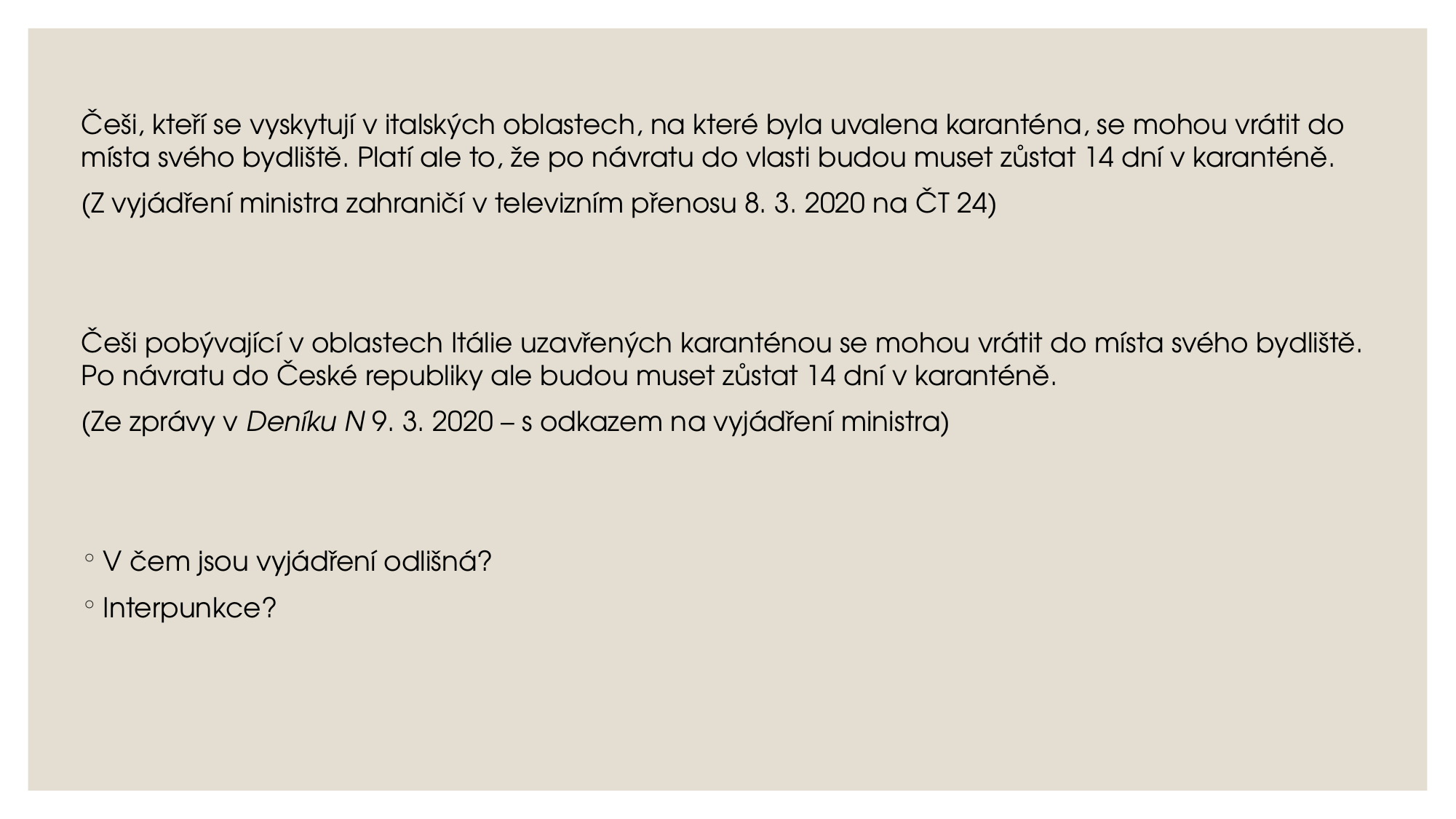

Češi, kteří se vyskytují v italských oblastech, na které byla uvalena karanténa, se mohou vrátit do místa svého bydliště. Platí ale to, že po návratu do vlasti budou muset zůstat 14 dní v karanténě.
(Z vyjádření ministra zahraničí v televizním přenosu 8. 3. 2020 na ČT 24)

Češi pobývající v oblastech Itálie uzavřených karanténou se mohou vrátit do místa svého bydliště. Po návratu do České republiky ale budou muset zůstat 14 dní v karanténě.
(Ze zprávy v Deníku N 9. 3. 2020 – s odkazem na vyjádření ministra)

V čem jsou vyjádření odlišná?
Interpunkce?